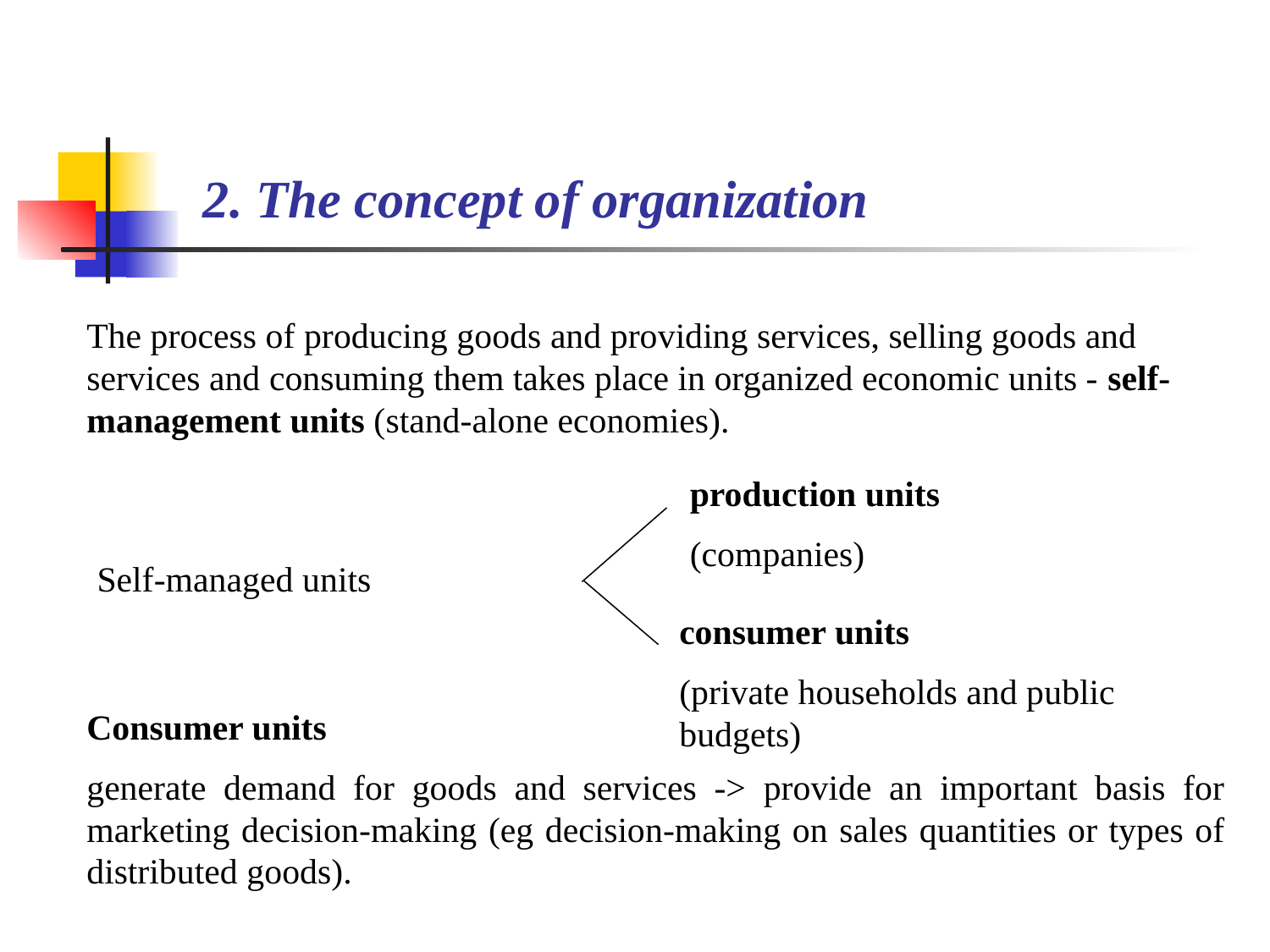

2. The concept of organization
The process of producing goods and providing services, selling goods and services and consuming them takes place in organized economic units - self-management units (stand-alone economies).
production units
(companies)

Self-managed units

consumer units
(private households and public budgets)
Consumer units
generate demand for goods and services -> provide an important basis for marketing decision-making (eg decision-making on sales quantities or types of distributed goods).